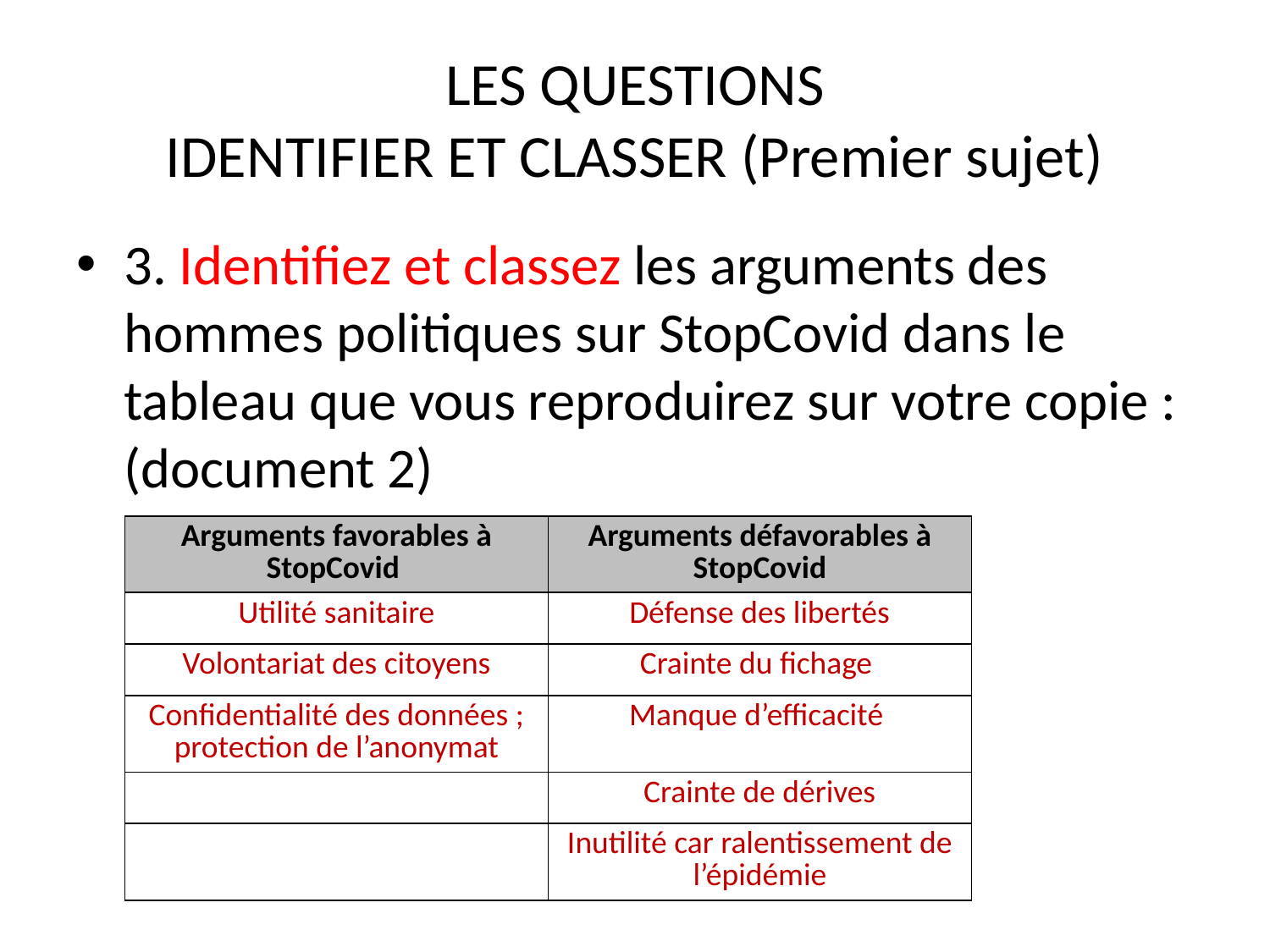

# LES QUESTIONS IDENTIFIER ET CLASSER (Premier sujet)
3. Identifiez et classez les arguments des hommes politiques sur StopCovid dans le tableau que vous reproduirez sur votre copie : (document 2)

| Arguments favorables à StopCovid | Arguments défavorables à StopCovid |
| --- | --- |
| Utilité sanitaire | Défense des libertés |
| Volontariat des citoyens | Crainte du fichage |
| Confidentialité des données ; protection de l’anonymat | Manque d’efficacité |
|  | Crainte de dérives |
|  | Inutilité car ralentissement de l’épidémie |